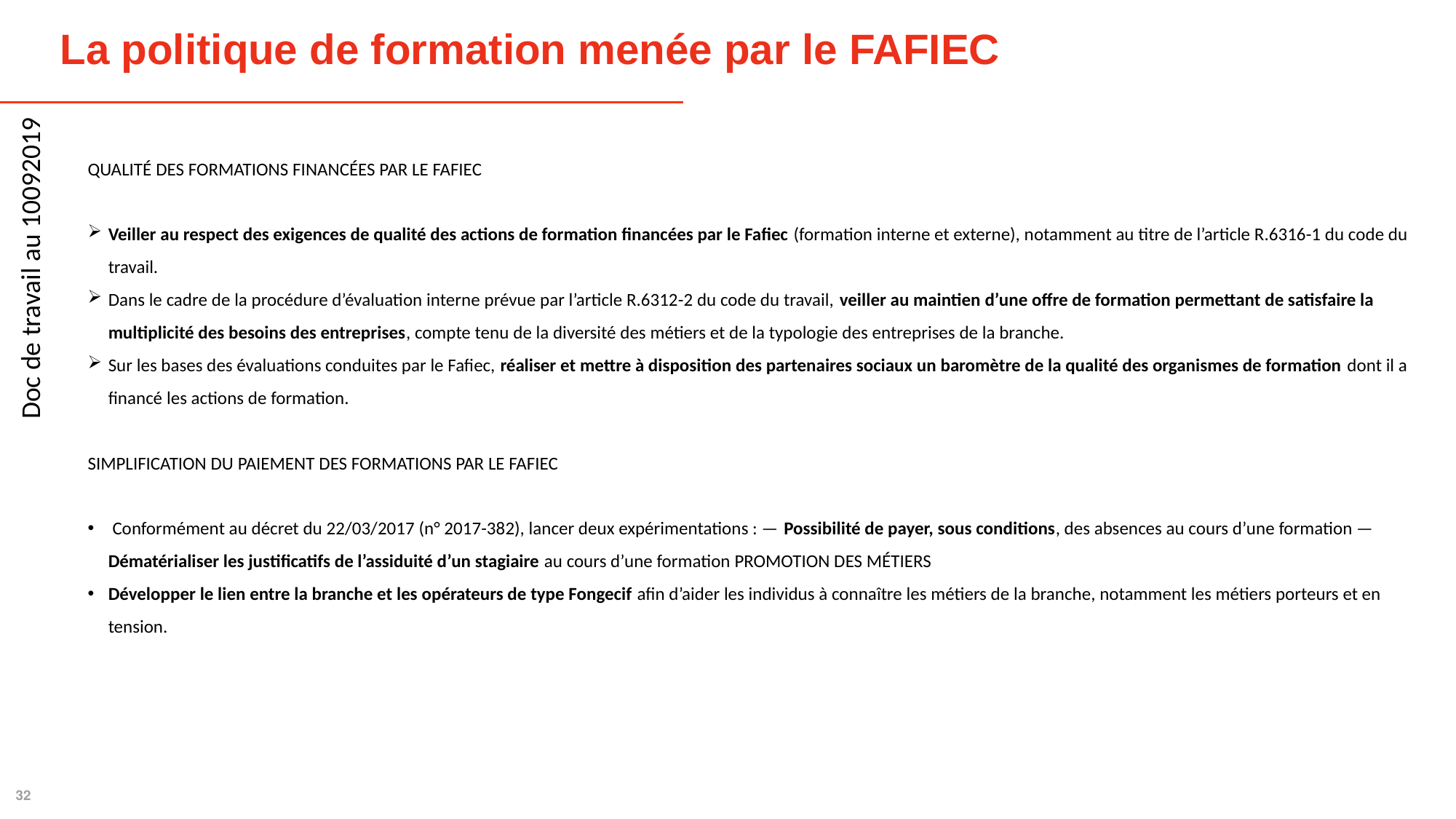

La politique de formation menée par le FAFIEC
QUALITÉ DES FORMATIONS FINANCÉES PAR LE FAFIEC

Veiller au respect des exigences de qualité des actions de formation financées par le Fafiec (formation interne et externe), notamment au titre de l’article R.6316-1 du code du travail.
Dans le cadre de la procédure d’évaluation interne prévue par l’article R.6312-2 du code du travail, veiller au maintien d’une offre de formation permettant de satisfaire la multiplicité des besoins des entreprises, compte tenu de la diversité des métiers et de la typologie des entreprises de la branche.
Sur les bases des évaluations conduites par le Fafiec, réaliser et mettre à disposition des partenaires sociaux un baromètre de la qualité des organismes de formation dont il a financé les actions de formation.

SIMPLIFICATION DU PAIEMENT DES FORMATIONS PAR LE FAFIEC

 Conformément au décret du 22/03/2017 (n° 2017-382), lancer deux expérimentations : — Possibilité de payer, sous conditions, des absences au cours d’une formation — Dématérialiser les justificatifs de l’assiduité d’un stagiaire au cours d’une formation PROMOTION DES MÉTIERS
Développer le lien entre la branche et les opérateurs de type Fongecif afin d’aider les individus à connaître les métiers de la branche, notamment les métiers porteurs et en tension.